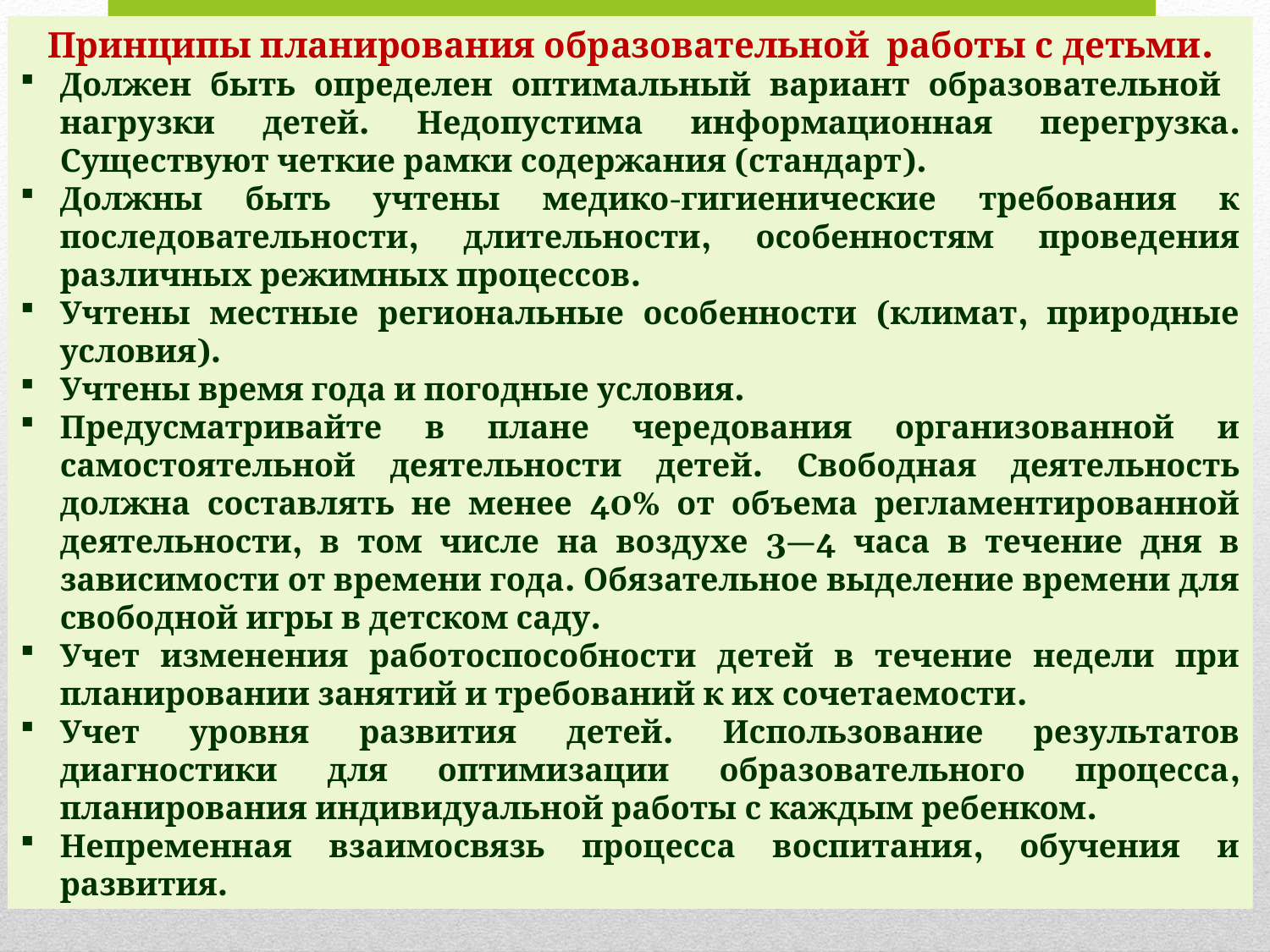

Принципы планирования образовательной  работы с детьми.
Должен быть определен оптимальный вариант образовательной  нагрузки детей. Недопустима информационная перегрузка. Существуют четкие рамки содержания (стандарт).
Должны быть учтены медико-гигиенические требования к последовательности, длительности, особенностям проведения различных режимных процессов.
Учтены местные региональные особенности (климат, природные условия).
Учтены время года и погодные условия.
Предусматривайте в плане чередования организованной и самостоятельной деятельности детей. Свободная деятельность должна составлять не менее 40% от объема регламентированной деятельности, в том числе на воздухе 3—4 часа в течение дня в зависимости от времени года. Обязательное выделение времени для свободной игры в детском саду.
Учет изменения работоспособности детей в течение недели при планировании занятий и требований к их сочетаемости.
Учет уровня развития детей. Использование результатов диагностики для оптимизации образовательного процесса, планирования индивидуальной работы с каждым ребенком.
Непременная взаимосвязь процесса воспитания, обучения и развития.